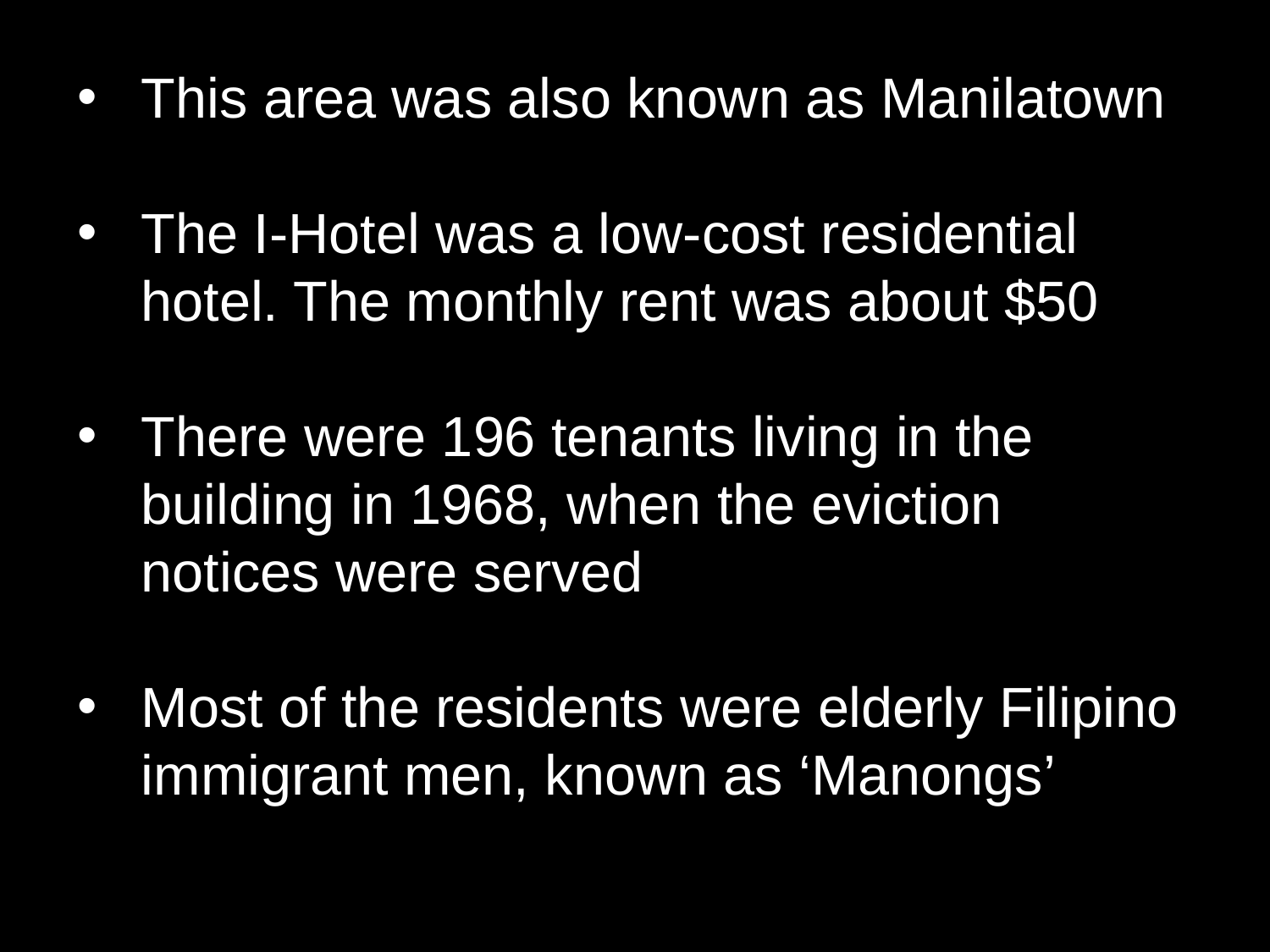

This area was also known as Manilatown

The I-Hotel was a low-cost residential hotel. The monthly rent was about $50

There were 196 tenants living in the building in 1968, when the eviction notices were served

Most of the residents were elderly Filipino immigrant men, known as ‘Manongs’